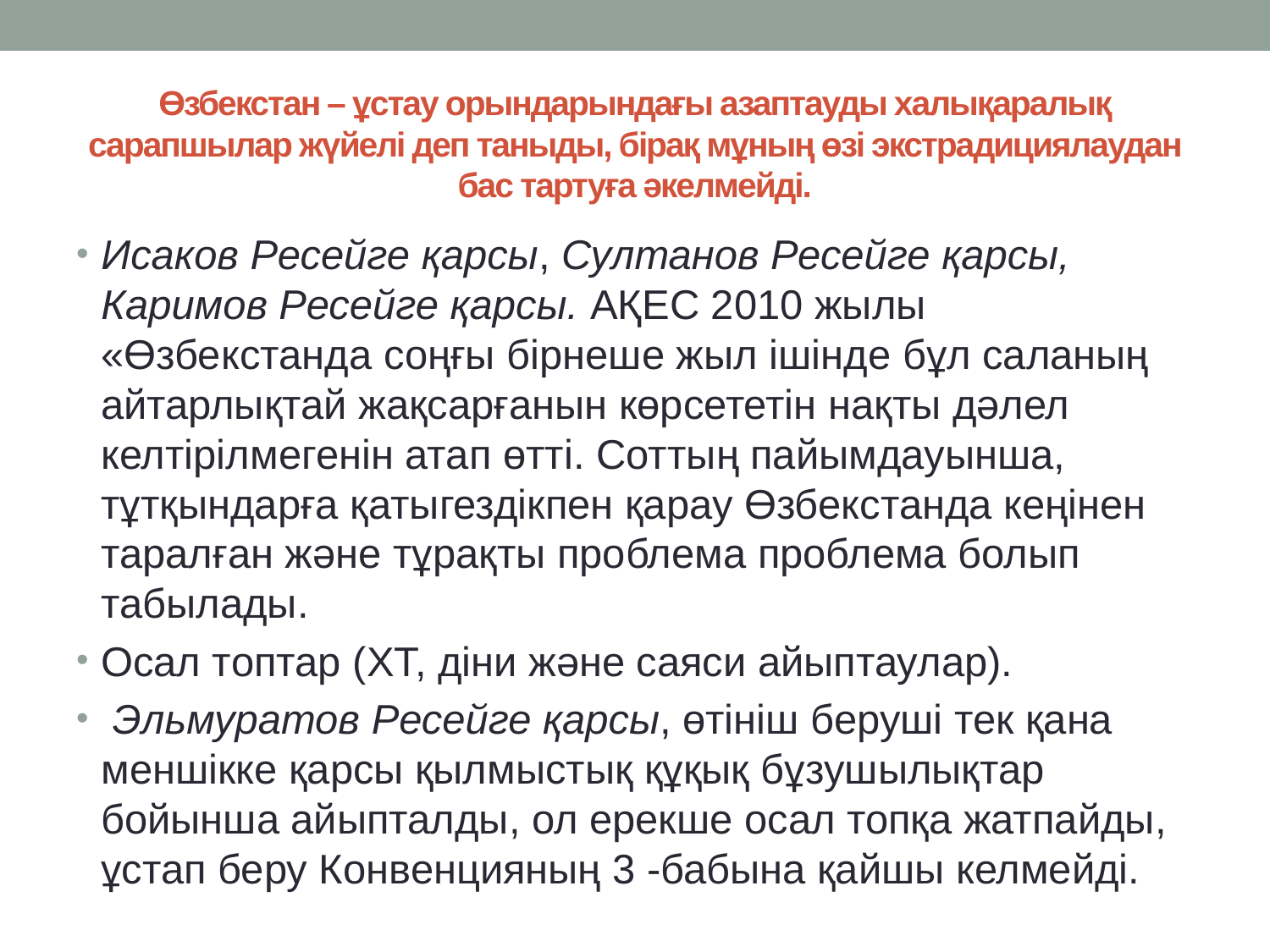

# Өзбекстан – ұстау орындарындағы азаптауды халықаралық сарапшылар жүйелі деп таныды, бірақ мұның өзі экстрадициялаудан бас тартуға әкелмейді.
Исаков Ресейге қарсы, Султанов Ресейге қарсы, Каримов Ресейге қарсы. АҚЕС 2010 жылы «Өзбекстанда соңғы бірнеше жыл ішінде бұл саланың айтарлықтай жақсарғанын көрсететін нақты дәлел келтірілмегенін атап өтті. Соттың пайымдауынша, тұтқындарға қатыгездікпен қарау Өзбекстанда кеңінен таралған және тұрақты проблема проблема болып табылады.
Осал топтар (ХT, діни және саяси айыптаулар).
 Эльмуратов Ресейге қарсы, өтініш беруші тек қана меншікке қарсы қылмыстық құқық бұзушылықтар бойынша айыпталды, ол ерекше осал топқа жатпайды, ұстап беру Конвенцияның 3 -бабына қайшы келмейді.